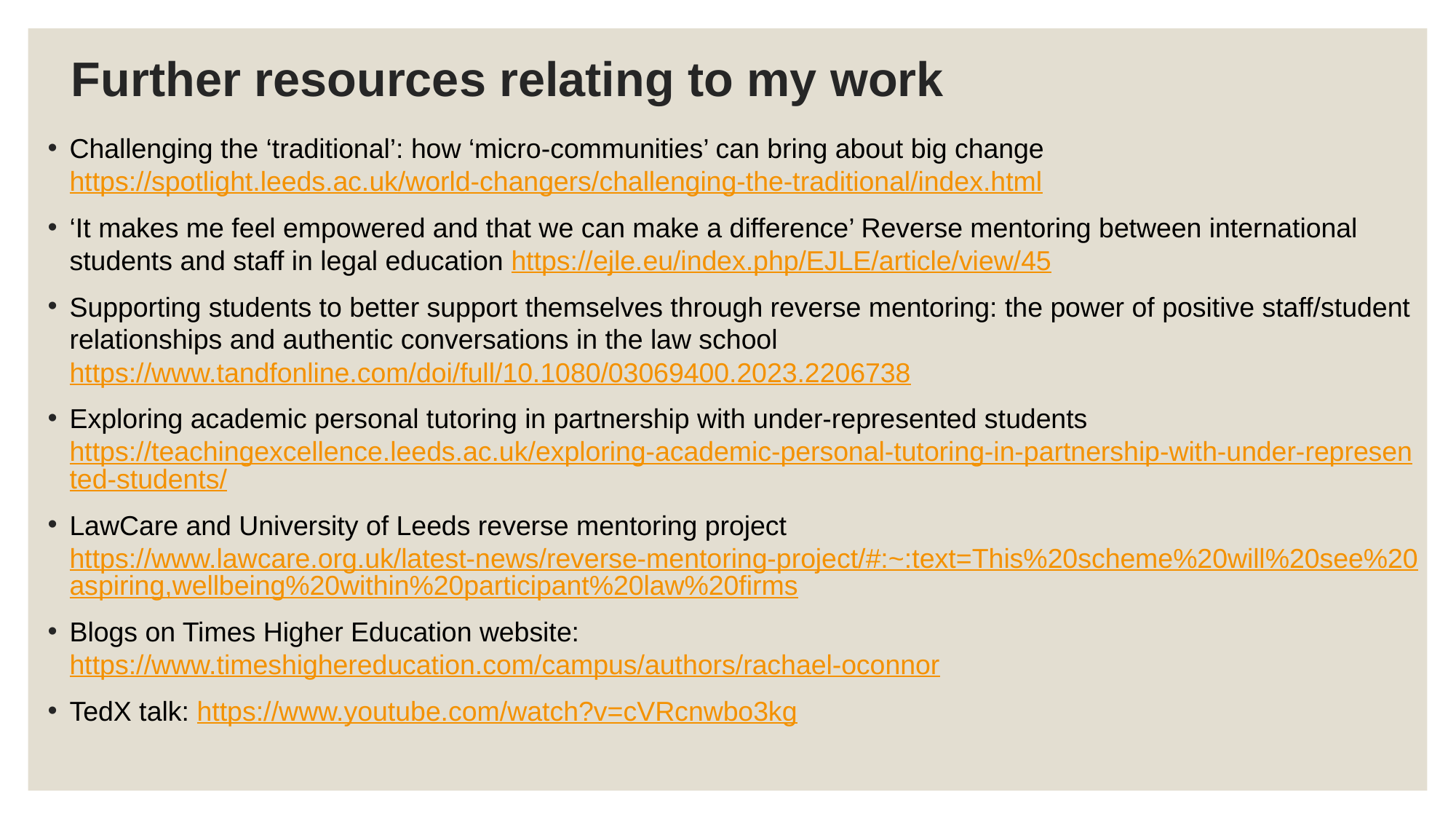

# Further resources relating to my work
Challenging the ‘traditional’: how ‘micro-communities’ can bring about big change https://spotlight.leeds.ac.uk/world-changers/challenging-the-traditional/index.html
‘It makes me feel empowered and that we can make a difference’ Reverse mentoring between international students and staff in legal education https://ejle.eu/index.php/EJLE/article/view/45
Supporting students to better support themselves through reverse mentoring: the power of positive staff/student relationships and authentic conversations in the law school https://www.tandfonline.com/doi/full/10.1080/03069400.2023.2206738
Exploring academic personal tutoring in partnership with under-represented students https://teachingexcellence.leeds.ac.uk/exploring-academic-personal-tutoring-in-partnership-with-under-represented-students/
LawCare and University of Leeds reverse mentoring project https://www.lawcare.org.uk/latest-news/reverse-mentoring-project/#:~:text=This%20scheme%20will%20see%20aspiring,wellbeing%20within%20participant%20law%20firms
Blogs on Times Higher Education website: https://www.timeshighereducation.com/campus/authors/rachael-oconnor
TedX talk: https://www.youtube.com/watch?v=cVRcnwbo3kg